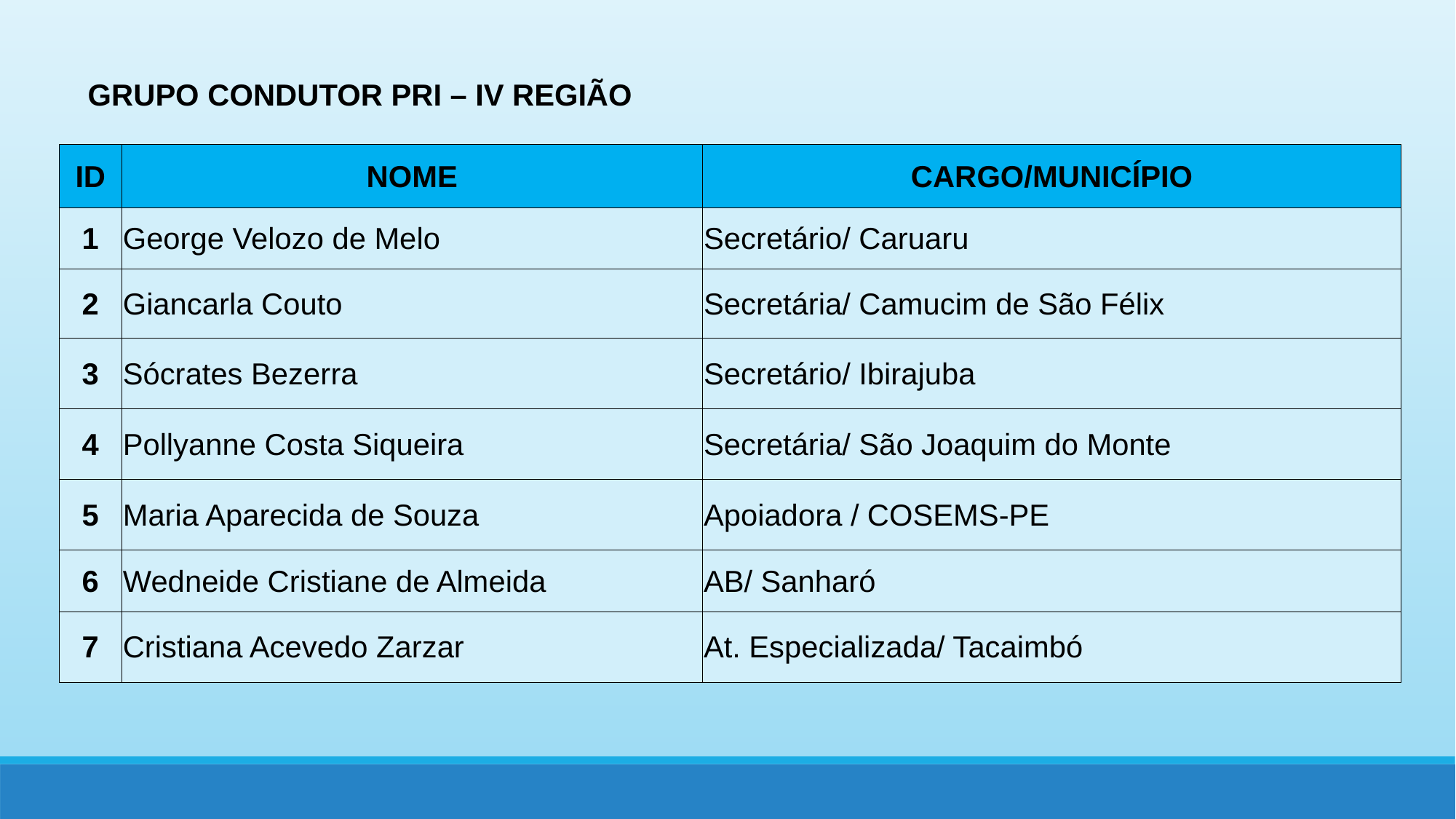

GRUPO CONDUTOR PRI – IV REGIÃO
| ID | NOME | CARGO/MUNICÍPIO |
| --- | --- | --- |
| 1 | George Velozo de Melo | Secretário/ Caruaru |
| 2 | Giancarla Couto | Secretária/ Camucim de São Félix |
| 3 | Sócrates Bezerra | Secretário/ Ibirajuba |
| 4 | Pollyanne Costa Siqueira | Secretária/ São Joaquim do Monte |
| 5 | Maria Aparecida de Souza | Apoiadora / COSEMS-PE |
| 6 | Wedneide Cristiane de Almeida | AB/ Sanharó |
| 7 | Cristiana Acevedo Zarzar | At. Especializada/ Tacaimbó |